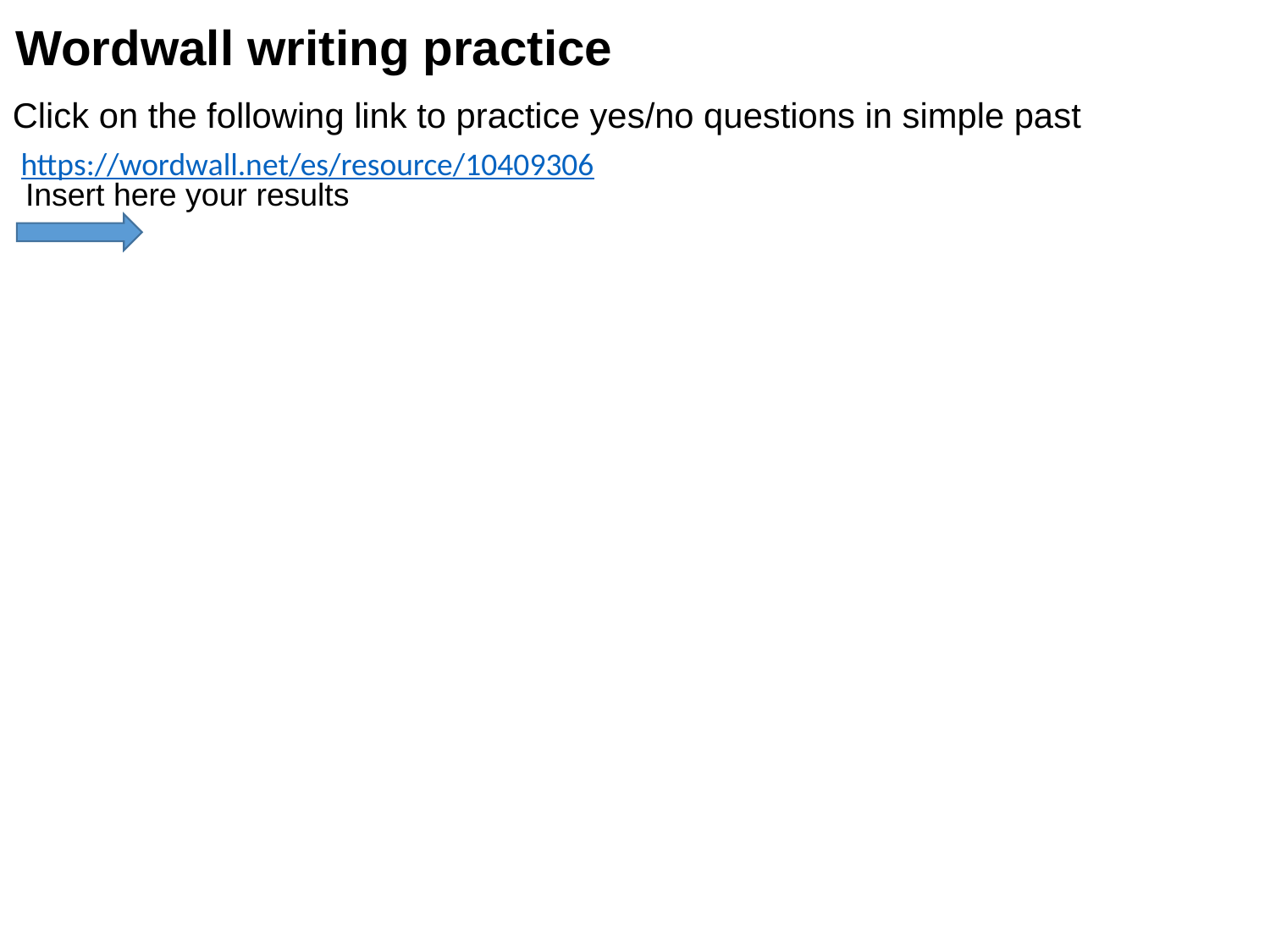

Wordwall writing practice
Click on the following link to practice yes/no questions in simple past
https://wordwall.net/es/resource/10409306

Insert here your results